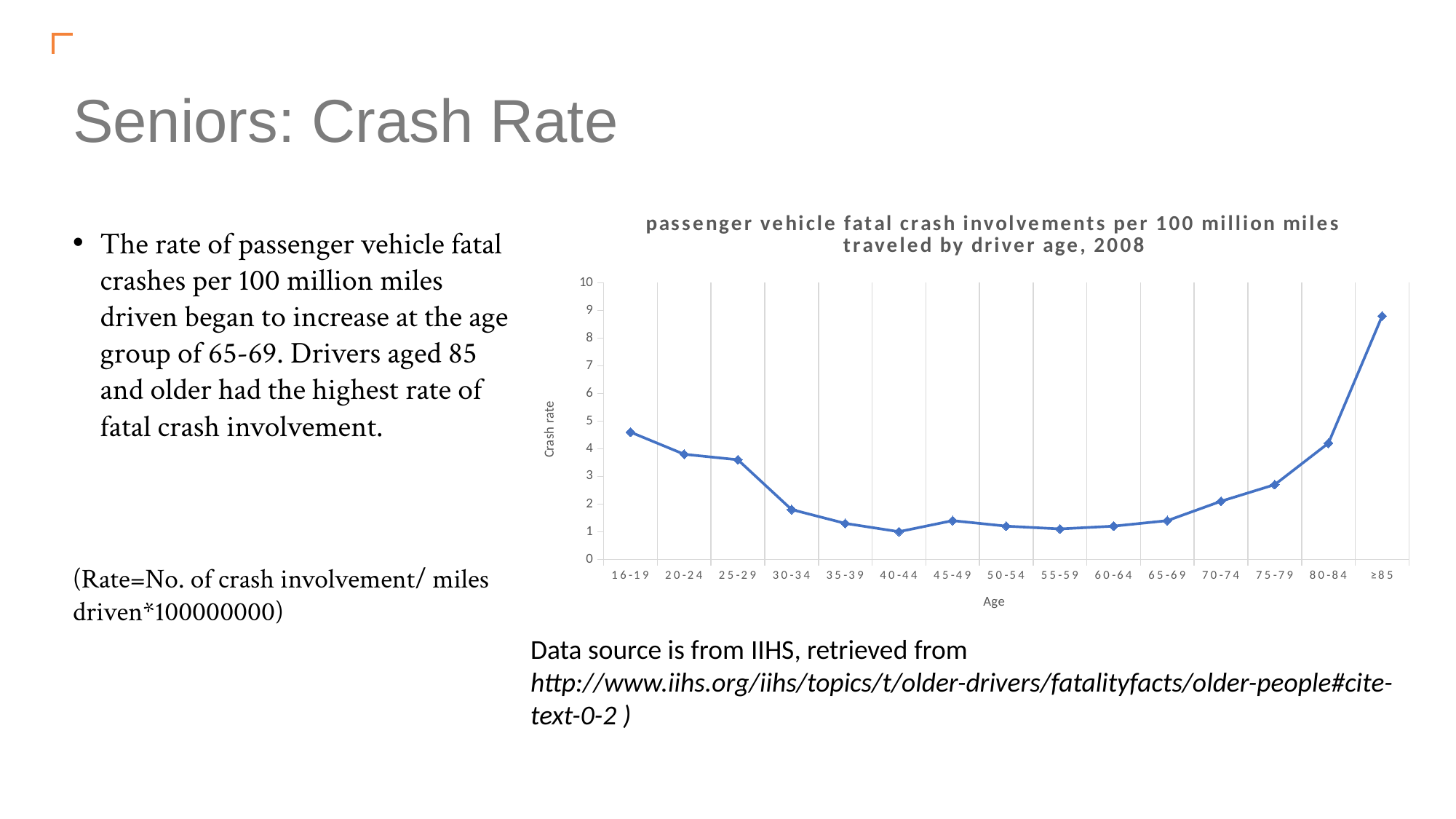

# Seniors: Crash Rate

### Chart: passenger vehicle fatal crash involvements per 100 million miles traveled by driver age, 2008

| Category |  |
|---|---|
| 16-19 | 4.6 |
| 20-24 | 3.8 |
| 25-29 | 3.6 |
| 30-34 | 1.8 |
| 35-39 | 1.3 |
| 40-44 | 1.0 |
| 45-49 | 1.4 |
| 50-54 | 1.2 |
| 55-59 | 1.1 |
| 60-64 | 1.2 |
| 65-69 | 1.4 |
| 70-74 | 2.1 |
| 75-79 | 2.7 |
| 80-84 | 4.2 |
| ≥85 | 8.8 |
The rate of passenger vehicle fatal crashes per 100 million miles driven began to increase at the age group of 65-69. Drivers aged 85 and older had the highest rate of fatal crash involvement.

(Rate=No. of crash involvement/ miles driven*100000000)

Data source is from IIHS, retrieved from
http://www.iihs.org/iihs/topics/t/older-drivers/fatalityfacts/older-people#cite-text-0-2 )